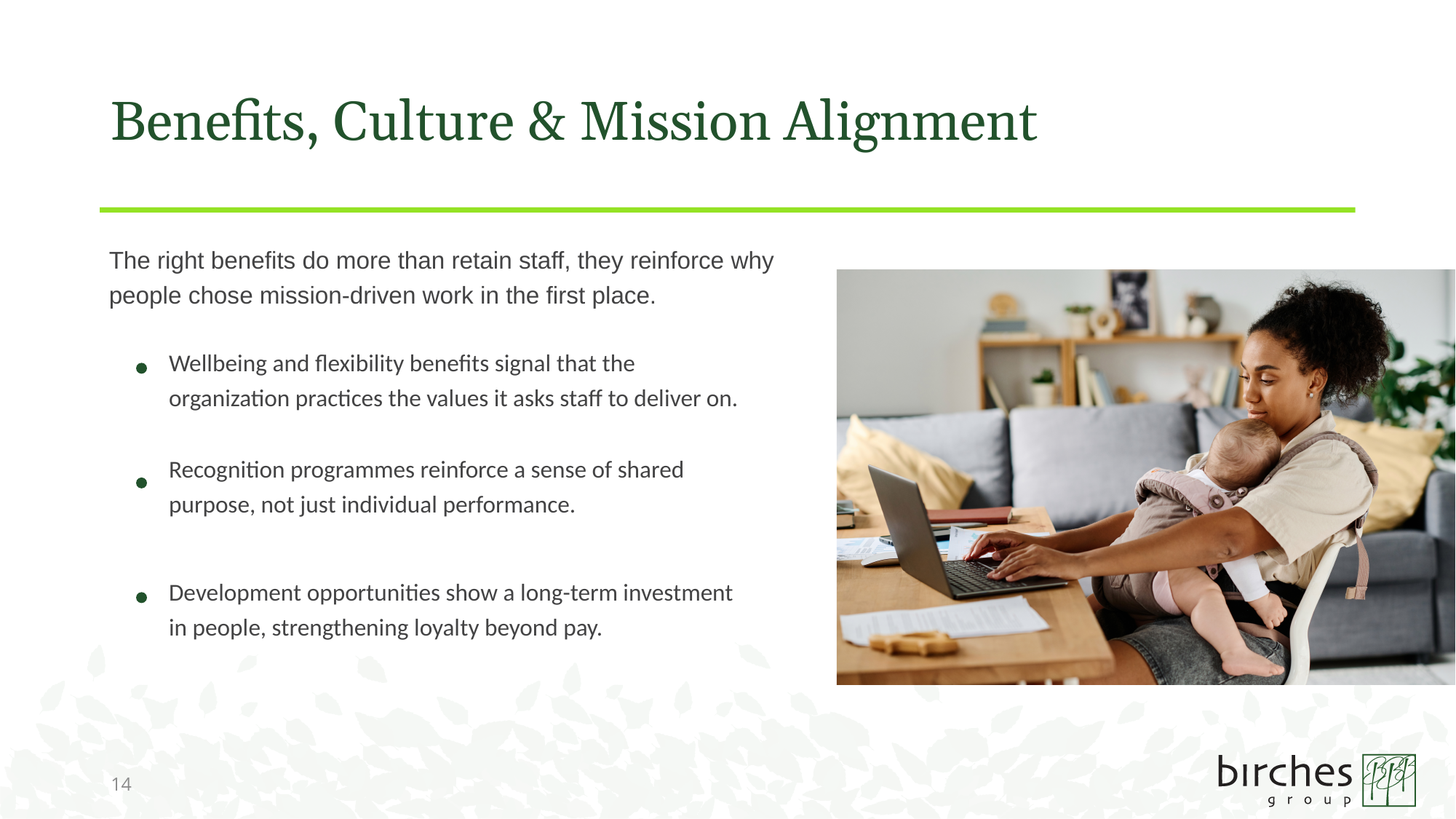

# Benefits, Culture & Mission Alignment
The right benefits do more than retain staff, they reinforce why people chose mission-driven work in the first place.

Wellbeing and flexibility benefits signal that the organization practices the values it asks staff to deliver on.

Recognition programmes reinforce a sense of shared purpose, not just individual performance.

Development opportunities show a long-term investment in people, strengthening loyalty beyond pay.

14